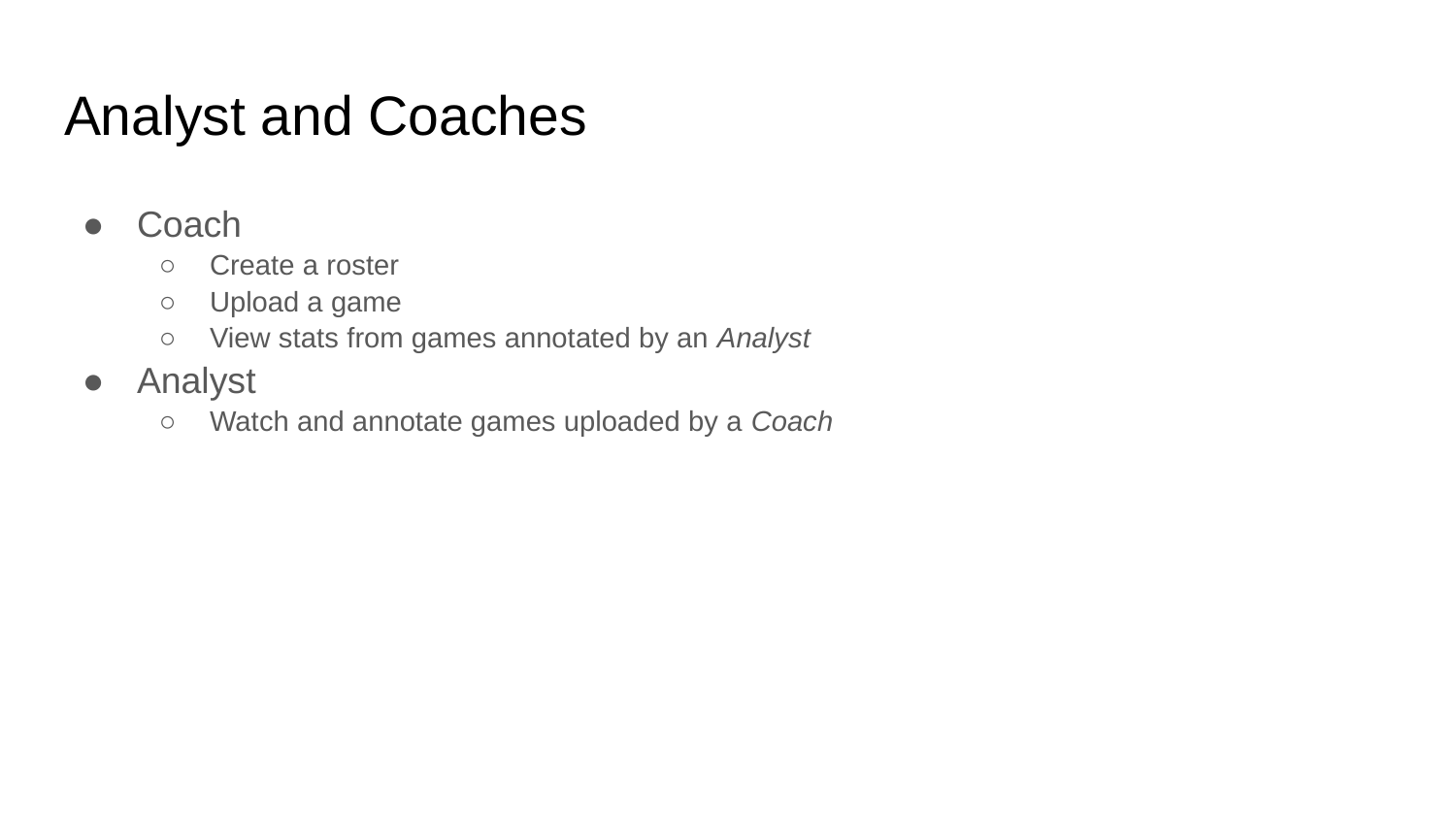

# Analyst and Coaches
Coach
Create a roster
Upload a game
View stats from games annotated by an Analyst
Analyst
Watch and annotate games uploaded by a Coach